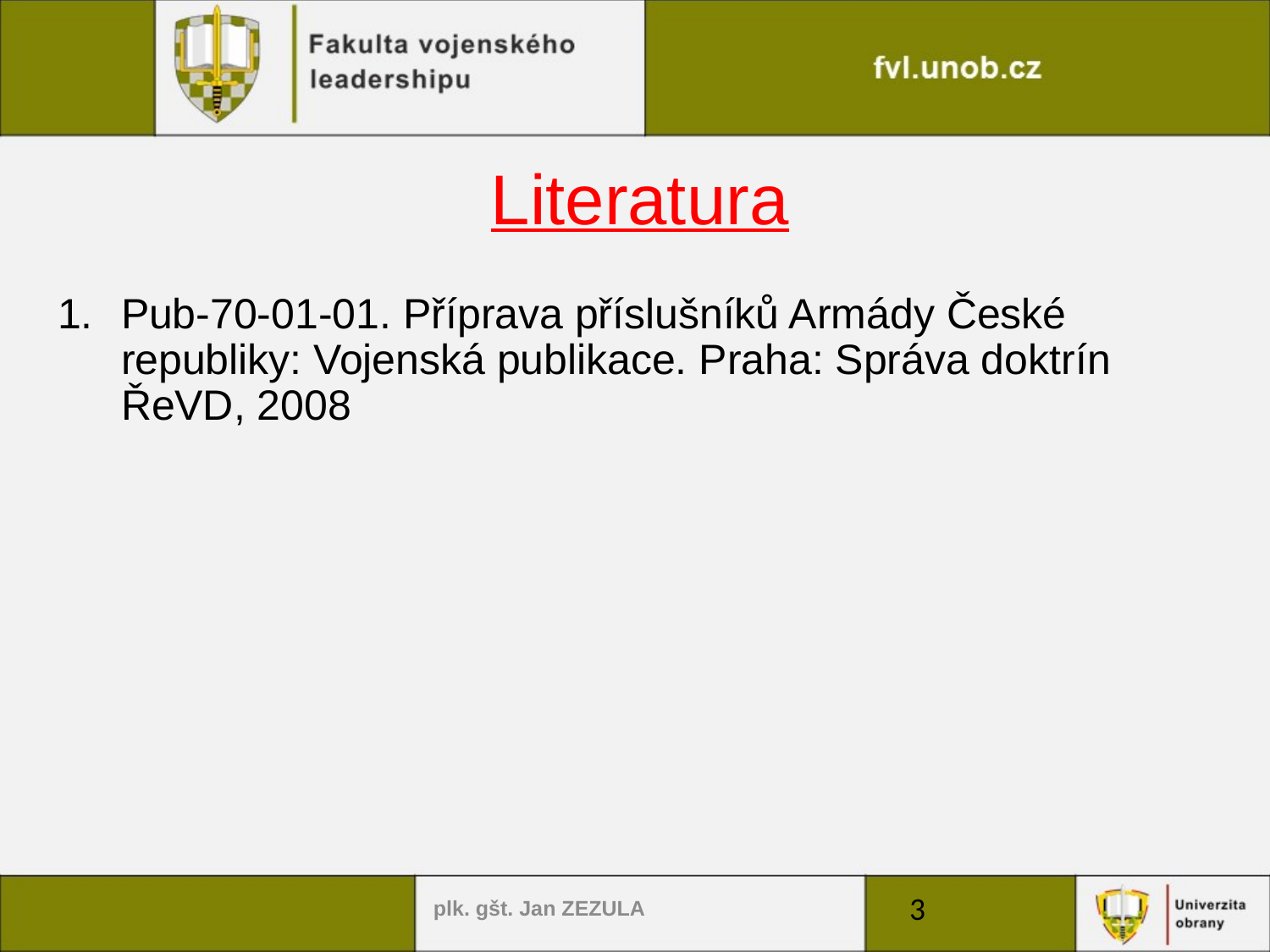

# Literatura
Pub-70-01-01. Příprava příslušníků Armády České republiky: Vojenská publikace. Praha: Správa doktrín ŘeVD, 2008
plk. gšt. Jan ZEZULA
3